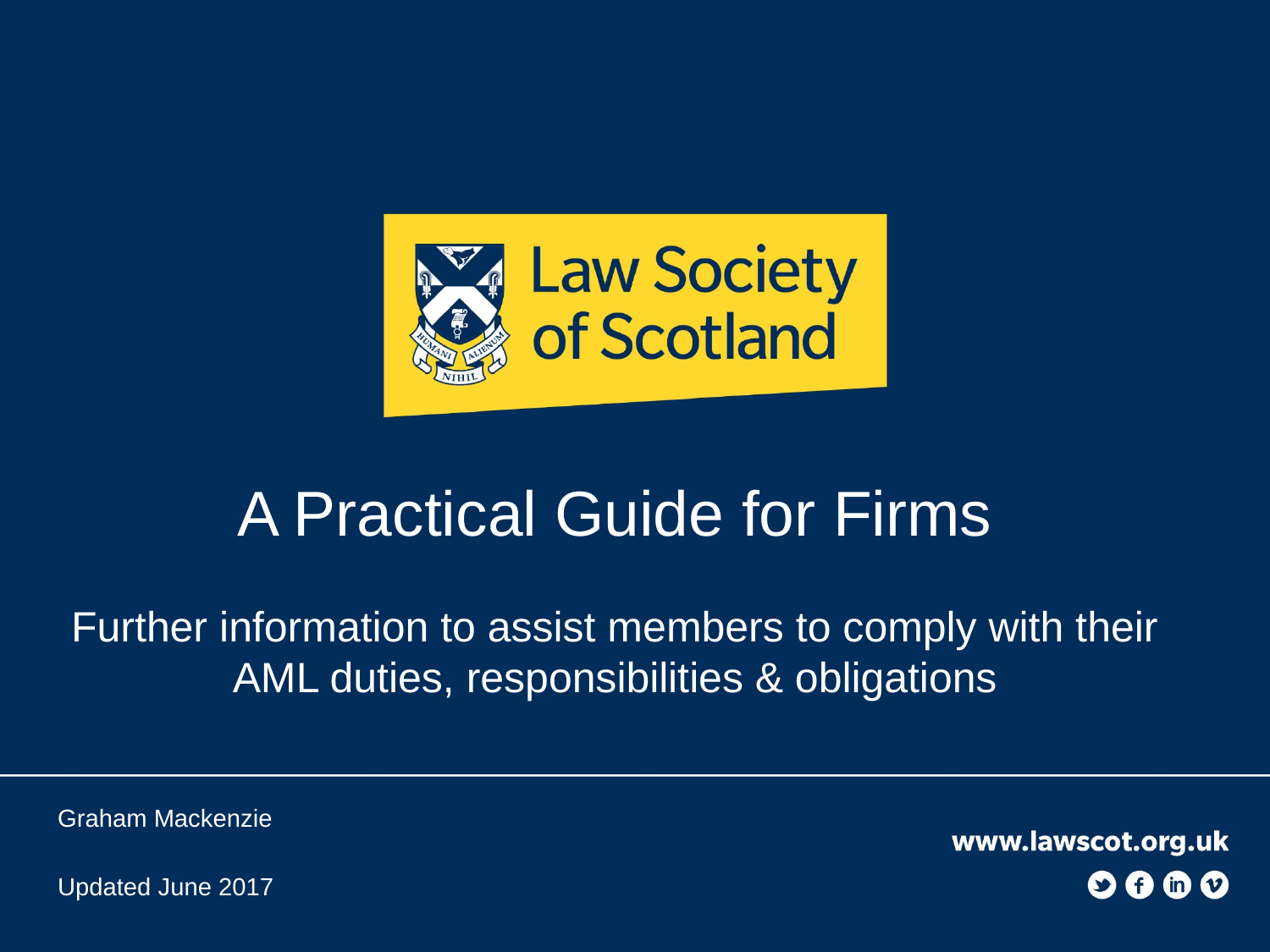

A Practical Guide for Firms
Further information to assist members to comply with their AML duties, responsibilities & obligations
Graham Mackenzie

Updated June 2017